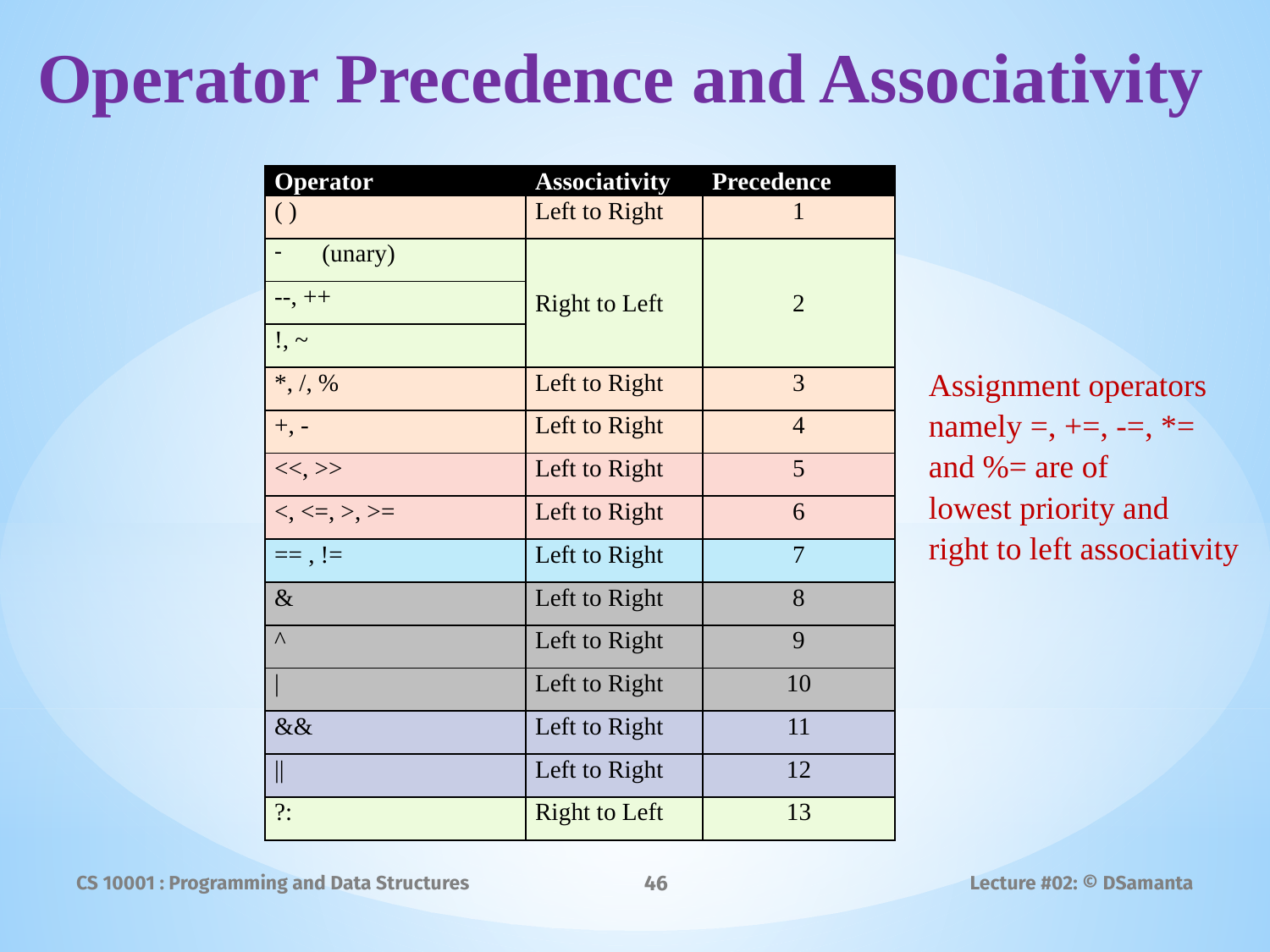

# Operator Precedence and Associativity
| Operator | Associativity | Precedence |
| --- | --- | --- |
| ( ) | Left to Right | 1 |
| (unary) | Right to Left | 2 |
| --, ++ |  |  |
| !, ~ |  |  |
| \*, /, % | Left to Right | 3 |
| +, - | Left to Right | 4 |
| <<, >> | Left to Right | 5 |
| <, <=, >, >= | Left to Right | 6 |
| == , != | Left to Right | 7 |
| & | Left to Right | 8 |
| ^ | Left to Right | 9 |
| | | Left to Right | 10 |
| && | Left to Right | 11 |
| || | Left to Right | 12 |
| ?: | Right to Left | 13 |
Assignment operators
namely =, +=, -=, *=
and %= are of
lowest priority and
right to left associativity
CS 10001 : Programming and Data Structures
46
Lecture #02: © DSamanta